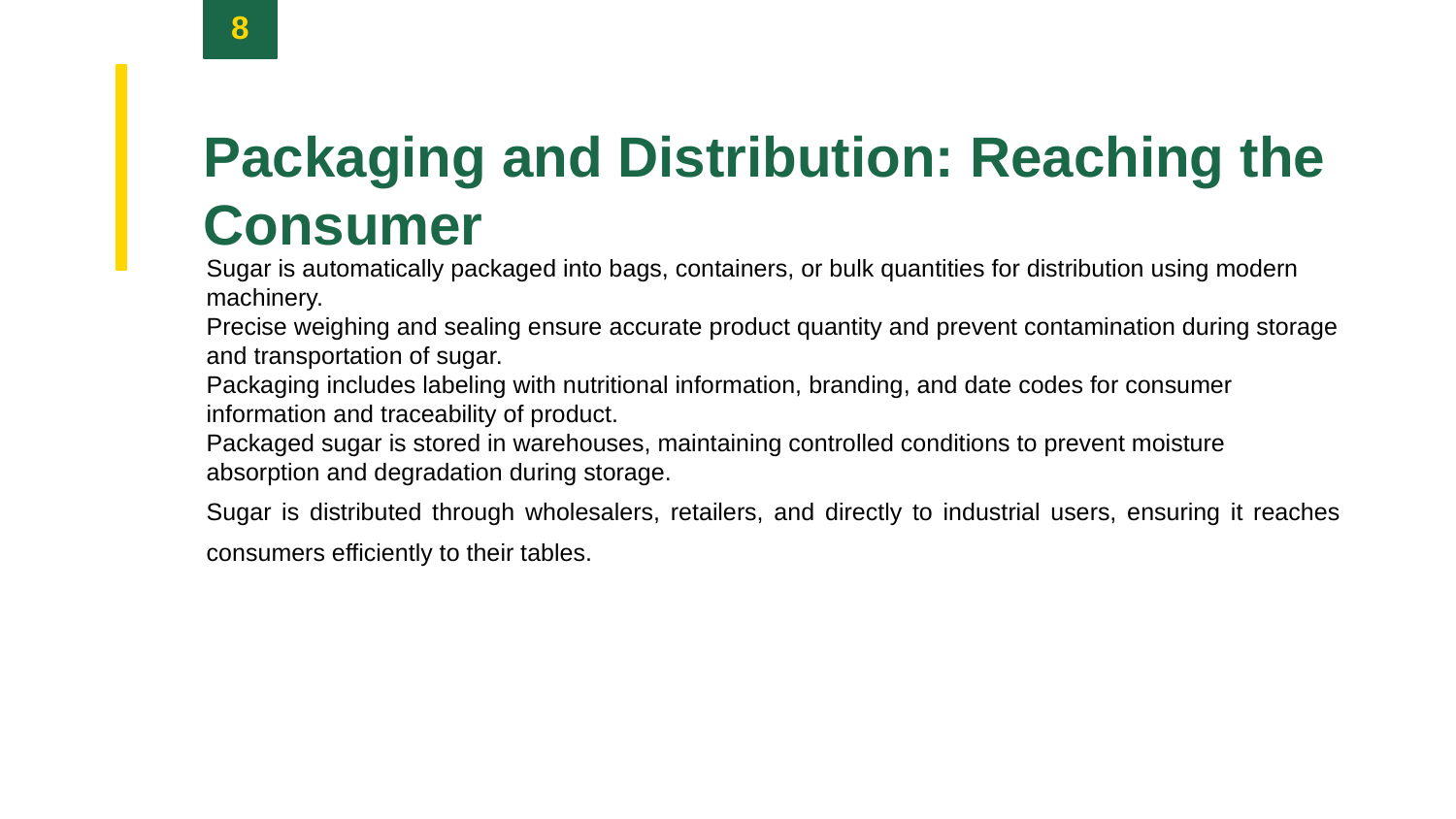

8

Packaging and Distribution: Reaching the Consumer
Sugar is automatically packaged into bags, containers, or bulk quantities for distribution using modern machinery.
Precise weighing and sealing ensure accurate product quantity and prevent contamination during storage and transportation of sugar.
Packaging includes labeling with nutritional information, branding, and date codes for consumer information and traceability of product.
Packaged sugar is stored in warehouses, maintaining controlled conditions to prevent moisture absorption and degradation during storage.
Sugar is distributed through wholesalers, retailers, and directly to industrial users, ensuring it reaches consumers efficiently to their tables.